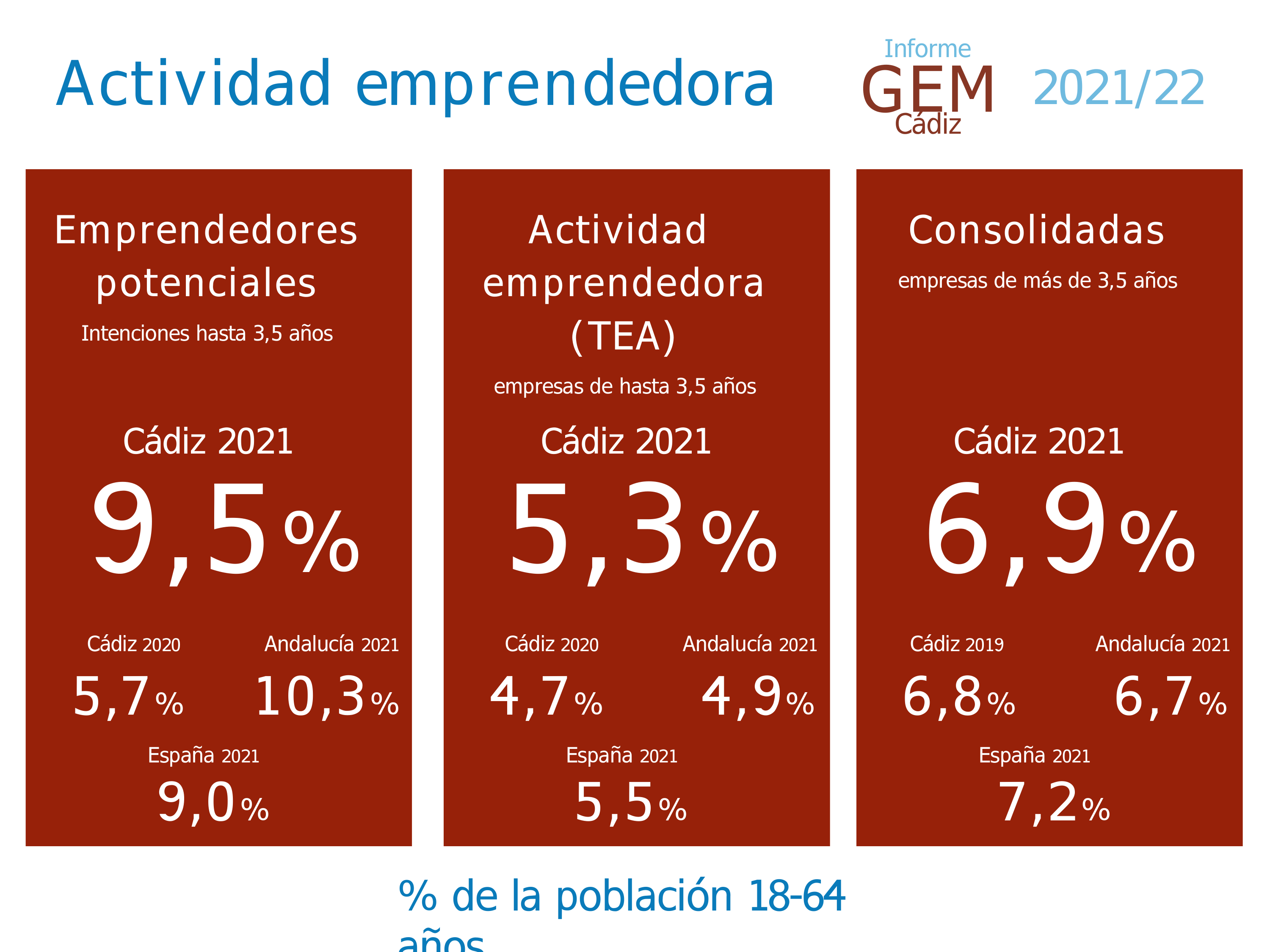

Informe
# Actividad emprendedora
     GEM
2021/22
Cádiz

Emprendedores potenciales
Intenciones hasta 3,5 años
Actividad  emprendedora (TEA)
empresas de hasta 3,5 años
Consolidadas
empresas de más de 3,5 años
Cádiz 2021
Cádiz 2021
Cádiz 2021
 9,5%
 5,3%
 6,9%
Cádiz 2020
Andalucía 2021
Cádiz 2020
Andalucía 2021
Cádiz 2019
Andalucía 2021
   5,7%
 10,3%
   4,7%
   4,9%
   6,8%
   6,7%
España 2021
España 2021
España 2021
    9,0%
    5,5%
    7,2%
% de la población 18-64 años